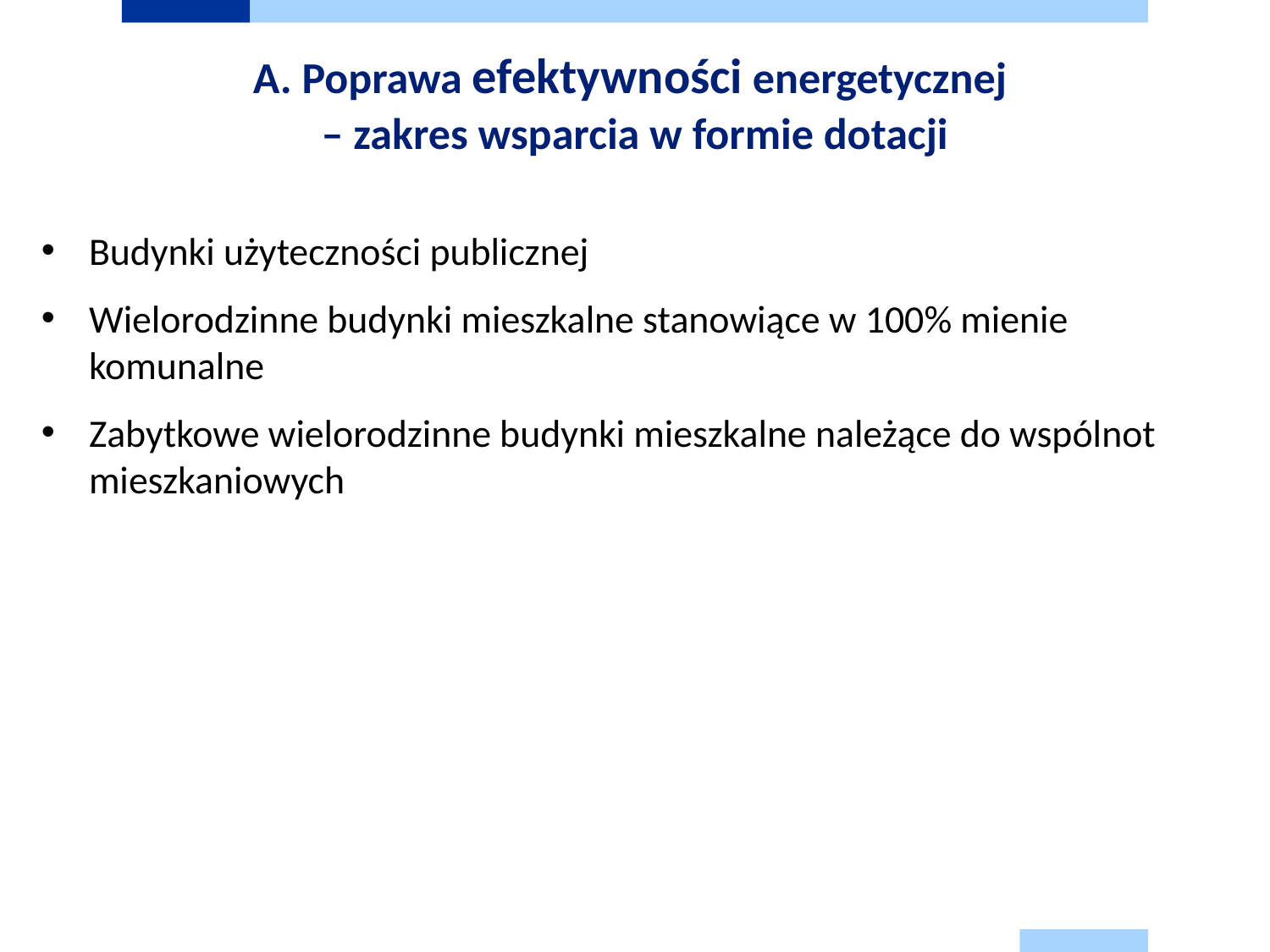

# A. Poprawa efektywności energetycznej – zakres wsparcia w formie dotacji
Budynki użyteczności publicznej
Wielorodzinne budynki mieszkalne stanowiące w 100% mienie komunalne
Zabytkowe wielorodzinne budynki mieszkalne należące do wspólnot mieszkaniowych